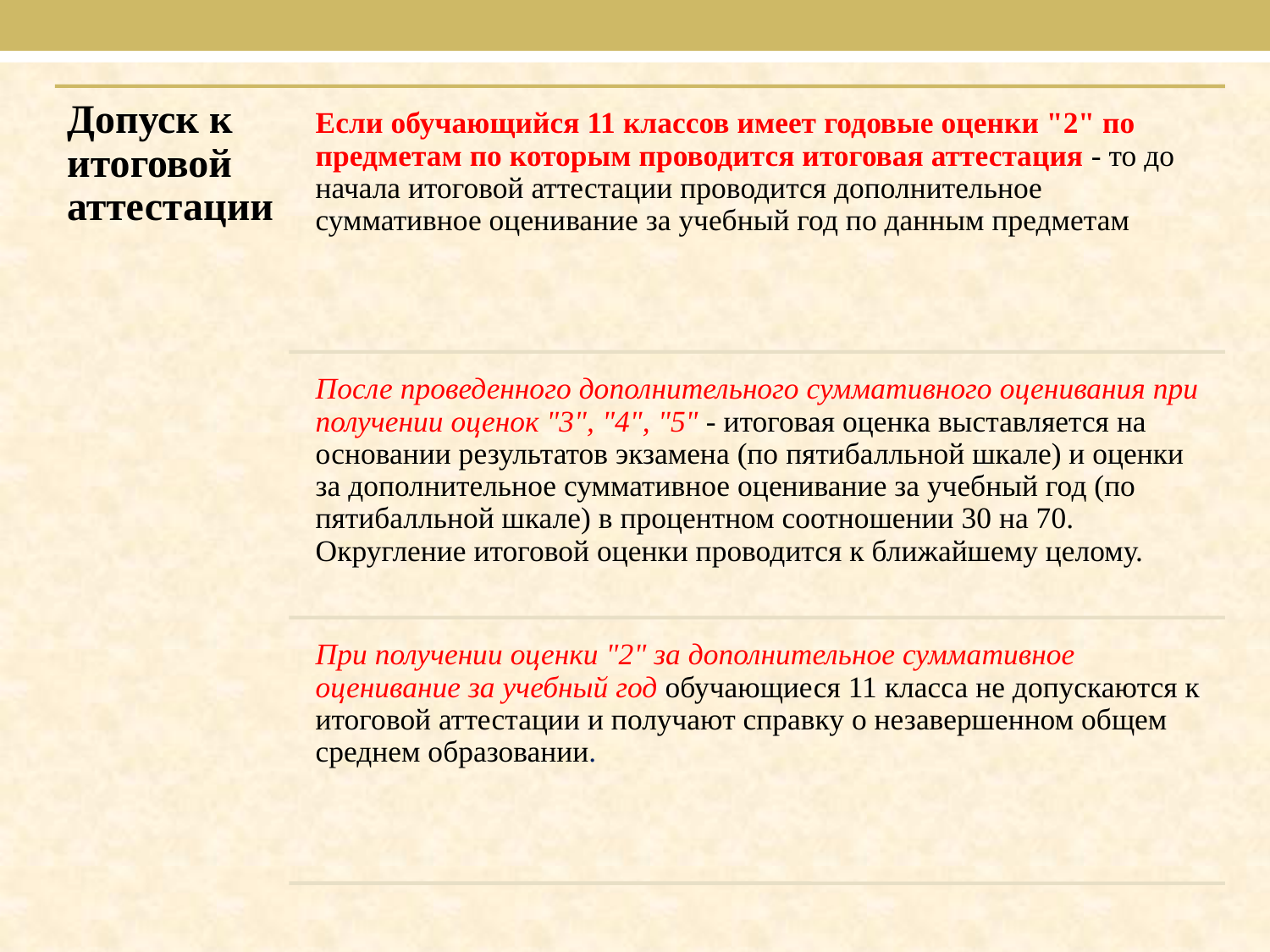

Допуск к итоговой аттестации
Если обучающийся 11 классов имеет годовые оценки "2" по предметам по которым проводится итоговая аттестация - то до начала итоговой аттестации проводится дополнительное суммативное оценивание за учебный год по данным предметам
После проведенного дополнительного суммативного оценивания при получении оценок "3", "4", "5" - итоговая оценка выставляется на основании результатов экзамена (по пятибалльной шкале) и оценки за дополнительное суммативное оценивание за учебный год (по пятибалльной шкале) в процентном соотношении 30 на 70. Округление итоговой оценки проводится к ближайшему целому.
При получении оценки "2" за дополнительное суммативное оценивание за учебный год обучающиеся 11 класса не допускаются к итоговой аттестации и получают справку о незавершенном общем среднем образовании.